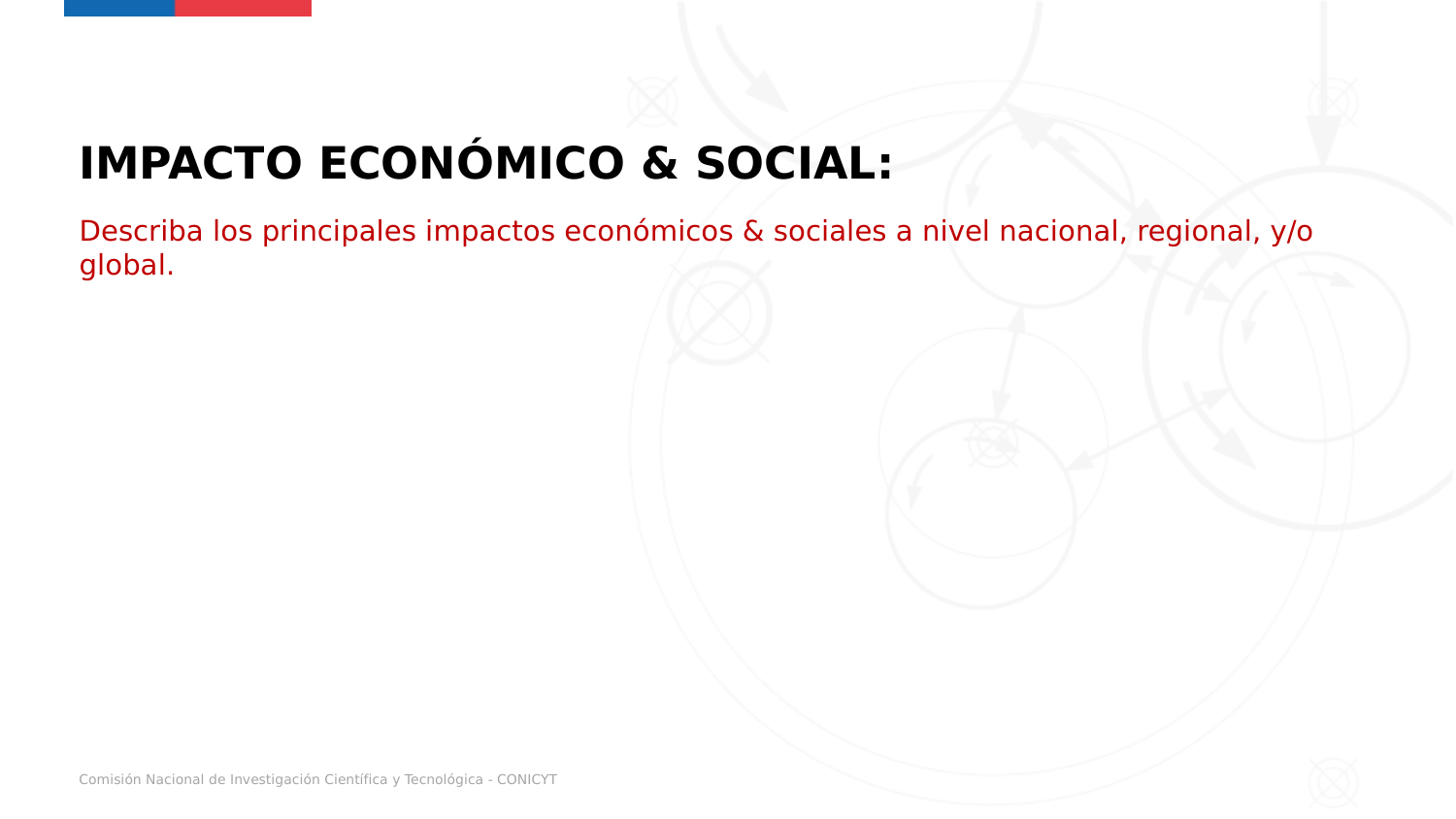

IMPACTO ECONÓMICO & SOCIAL:
Describa los principales impactos económicos & sociales a nivel nacional, regional, y/o global.